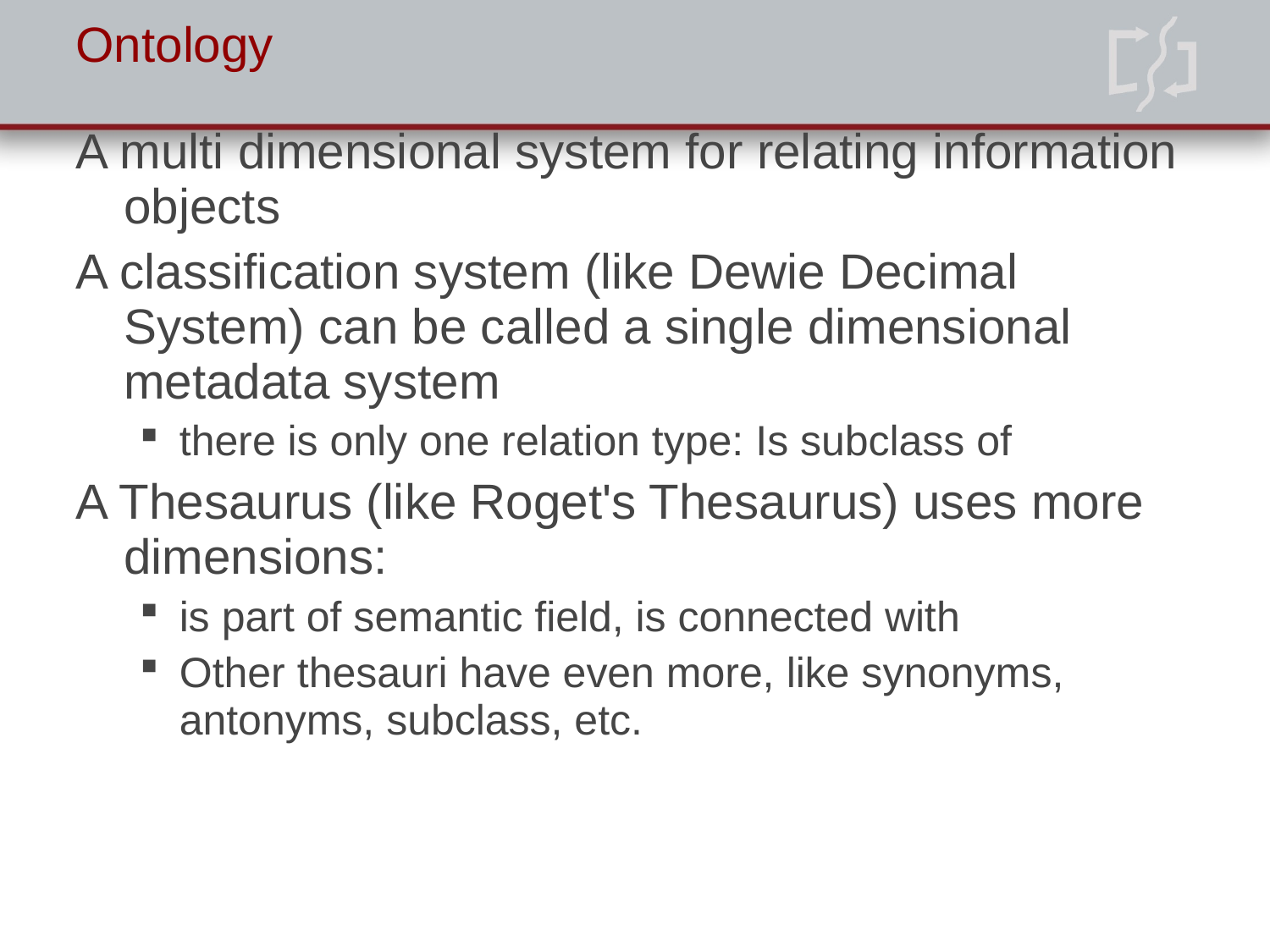

# Ontology
A multi dimensional system for relating information objects
A classification system (like Dewie Decimal System) can be called a single dimensional metadata system
there is only one relation type: Is subclass of
A Thesaurus (like Roget's Thesaurus) uses more dimensions:
is part of semantic field, is connected with
Other thesauri have even more, like synonyms, antonyms, subclass, etc.
22